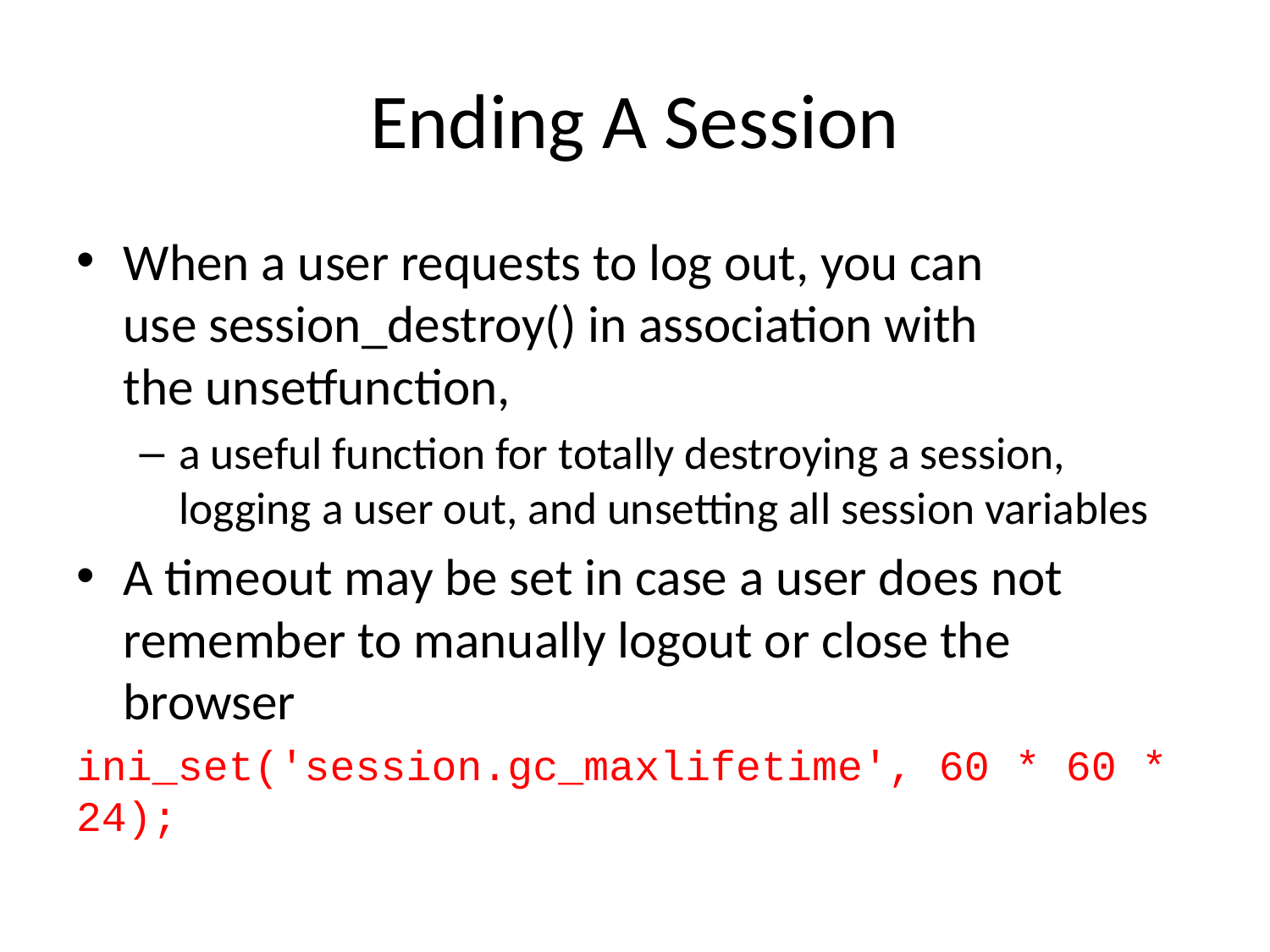

# Ending A Session
When a user requests to log out, you can use session_destroy() in association with the unsetfunction,
a useful function for totally destroying a session, logging a user out, and unsetting all session variables
A timeout may be set in case a user does not remember to manually logout or close the browser
ini_set('session.gc_maxlifetime', 60 * 60 * 24);